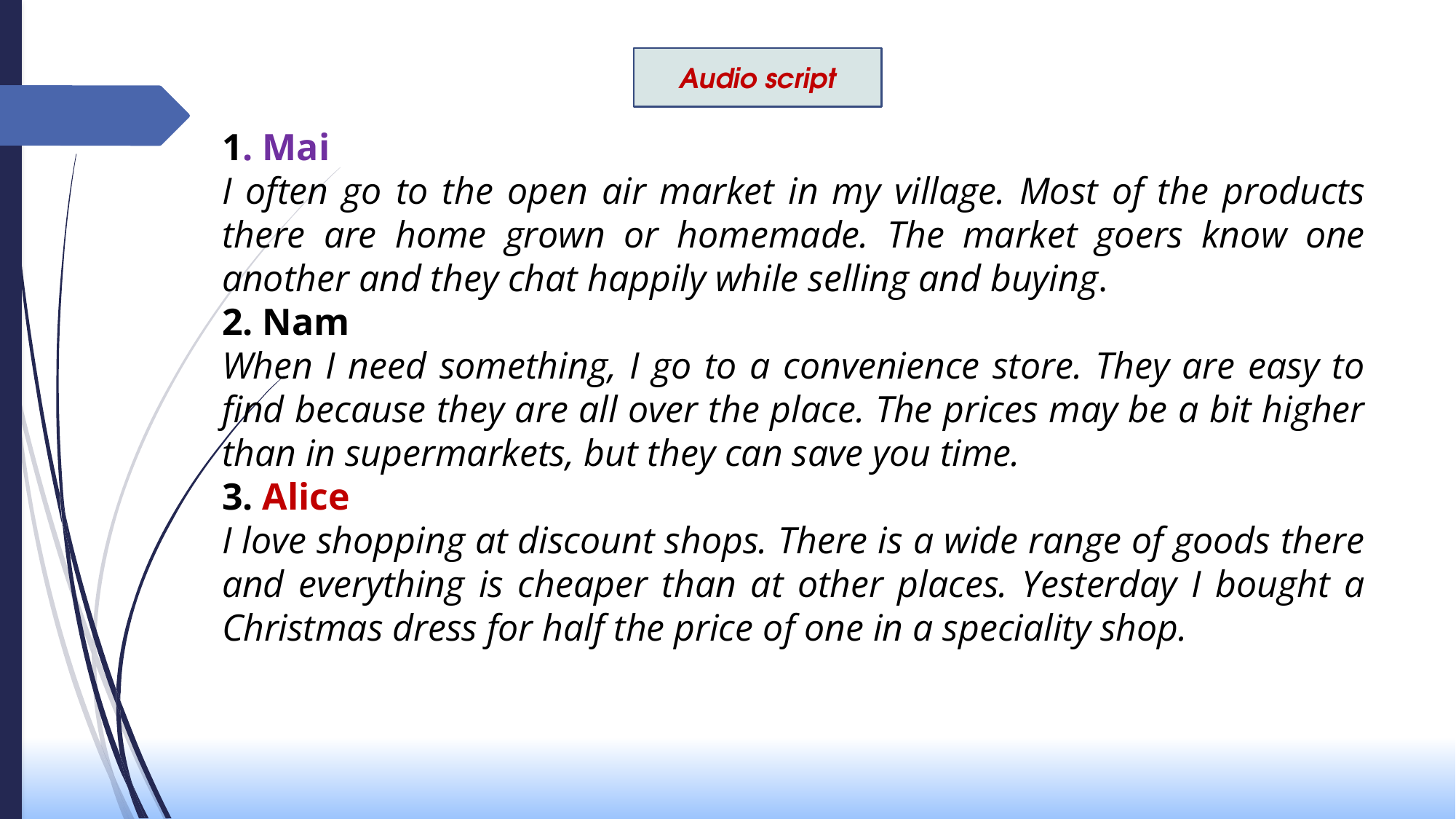

Audio script
1. Mai
I often go to the open air market in my village. Most of the products there are home grown or homemade. The market goers know one another and they chat happily while selling and buying.
2. Nam
When I need something, I go to a convenience store. They are easy to find because they are all over the place. The prices may be a bit higher than in supermarkets, but they can save you time.
3. Alice
I love shopping at discount shops. There is a wide range of goods there and everything is cheaper than at other places. Yesterday I bought a Christmas dress for half the price of one in a speciality shop.